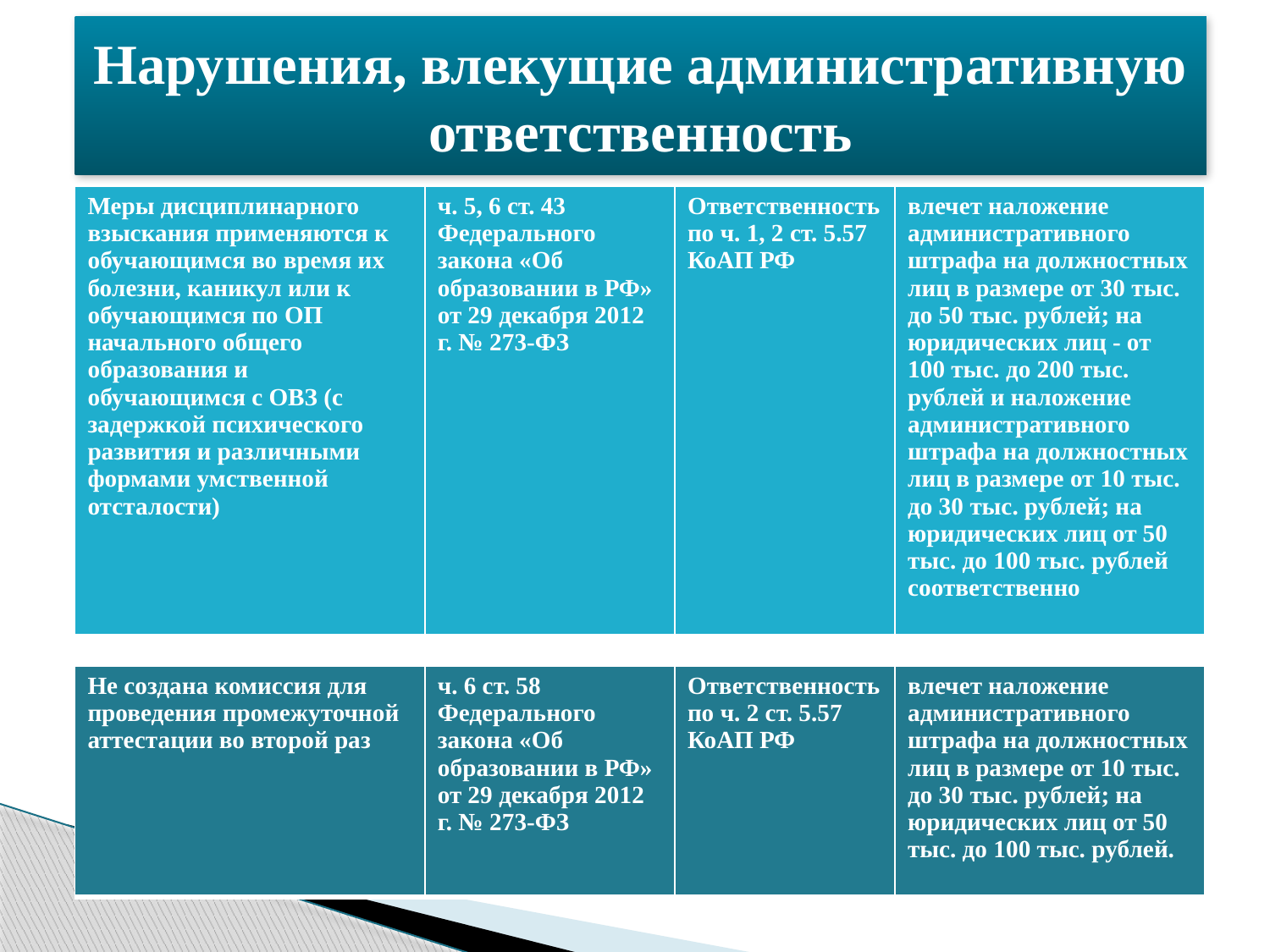

# Нарушения, влекущие административную ответственность
| Меры дисциплинарного взыскания применяются к обучающимся во время их болезни, каникул или к обучающимся по ОП начального общего образования и обучающимся с ОВЗ (с задержкой психического развития и различными формами умственной отсталости) | ч. 5, 6 ст. 43 Федерального закона «Об образовании в РФ» от 29 декабря 2012 г. № 273-ФЗ | Ответственность по ч. 1, 2 ст. 5.57 КоАП РФ | влечет наложение административного штрафа на должностных лиц в размере от 30 тыс. до 50 тыс. рублей; на юридических лиц - от 100 тыс. до 200 тыс. рублей и наложение административного штрафа на должностных лиц в размере от 10 тыс. до 30 тыс. рублей; на юридических лиц от 50 тыс. до 100 тыс. рублей соответственно |
| --- | --- | --- | --- |

| Не создана комиссия для проведения промежуточной аттестации во второй раз | ч. 6 ст. 58 Федерального закона «Об образовании в РФ» от 29 декабря 2012 г. № 273-ФЗ | Ответственность по ч. 2 ст. 5.57 КоАП РФ | влечет наложение административного штрафа на должностных лиц в размере от 10 тыс. до 30 тыс. рублей; на юридических лиц от 50 тыс. до 100 тыс. рублей. |
| --- | --- | --- | --- |